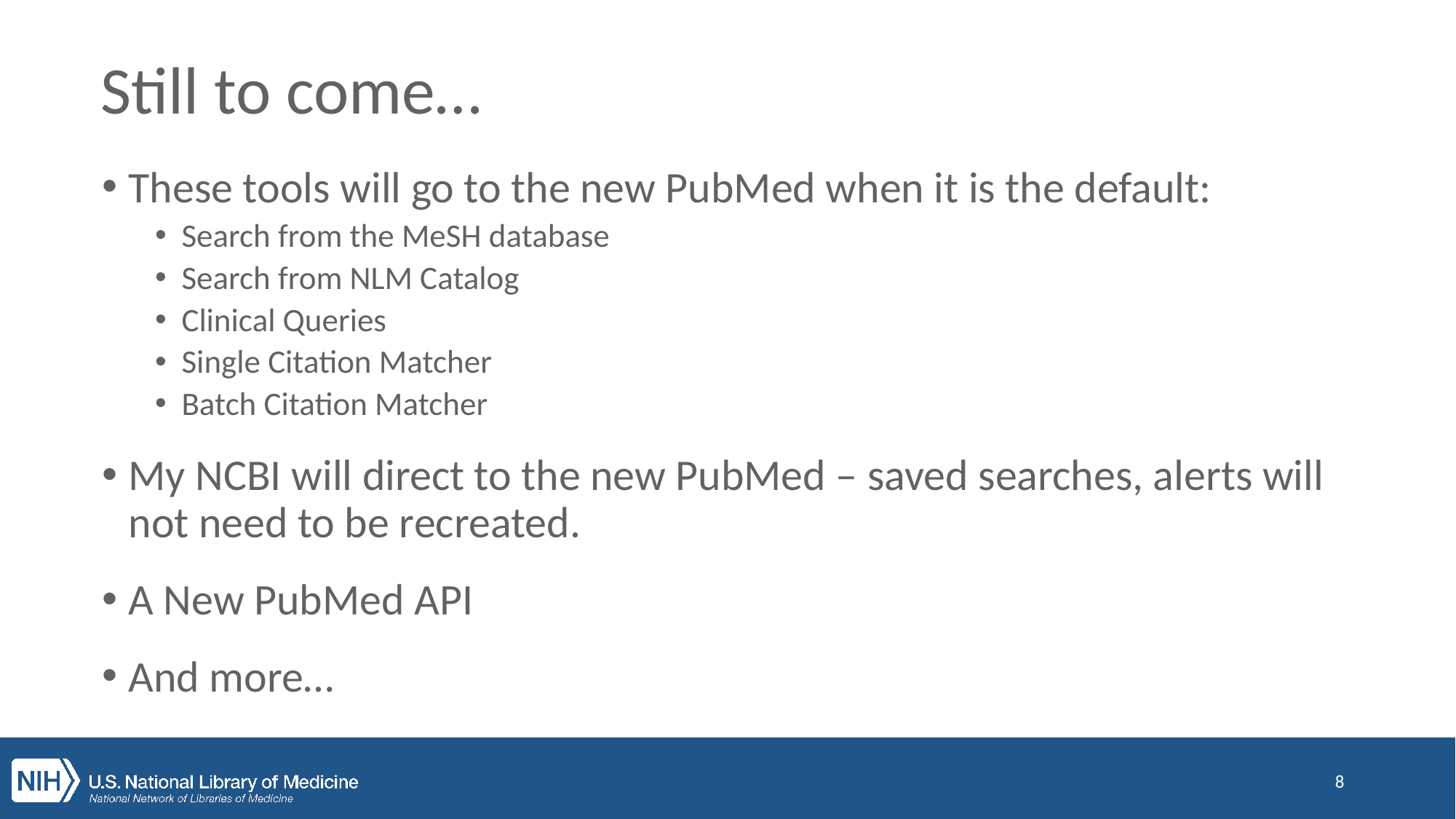

# Still to come…
These tools will go to the new PubMed when it is the default:
Search from the MeSH database
Search from NLM Catalog
Clinical Queries
Single Citation Matcher
Batch Citation Matcher
My NCBI will direct to the new PubMed – saved searches, alerts will not need to be recreated.
A New PubMed API
And more…
8